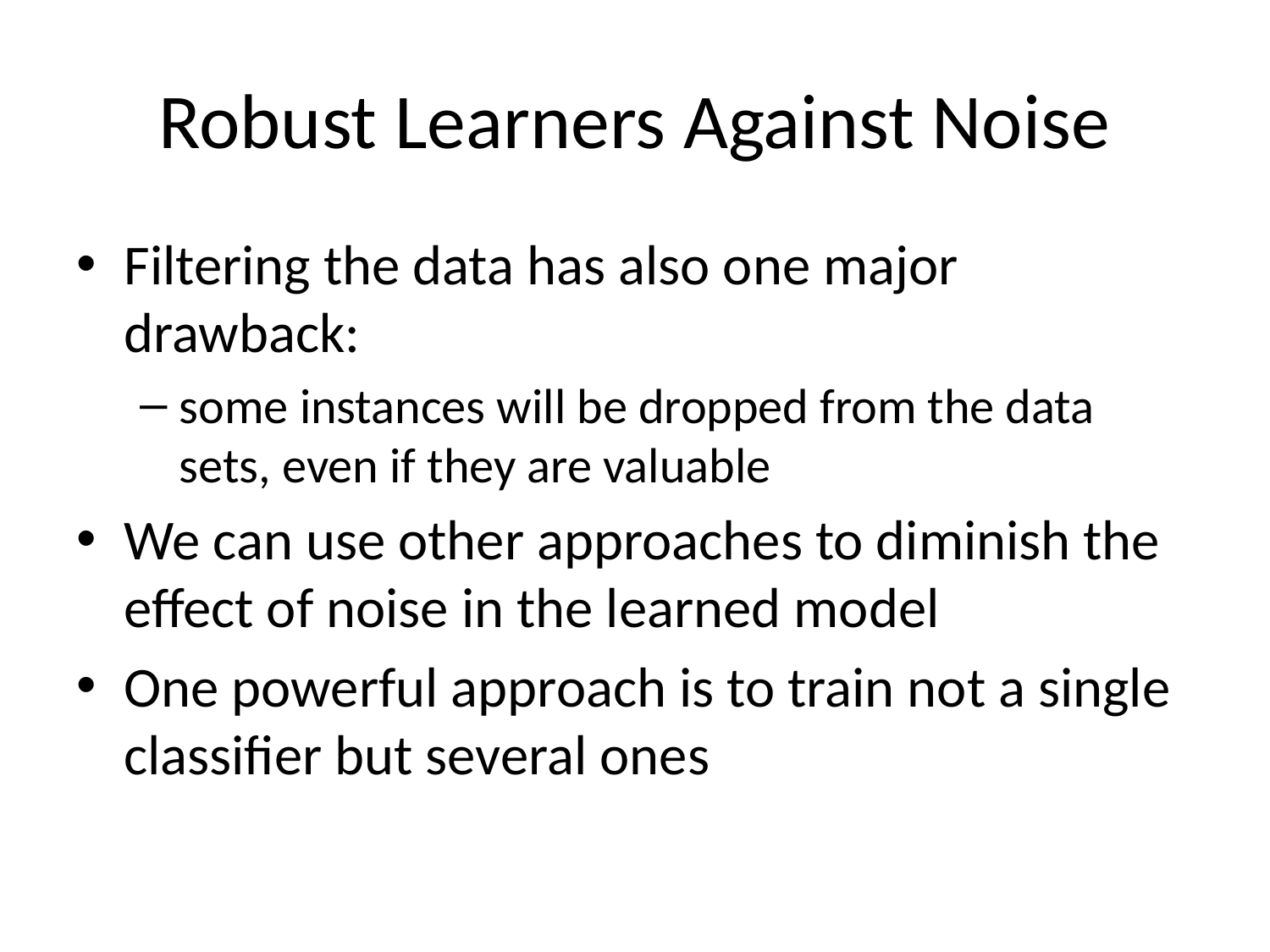

# Robust Learners Against Noise
Filtering the data has also one major drawback:
some instances will be dropped from the data sets, even if they are valuable
We can use other approaches to diminish the effect of noise in the learned model
One powerful approach is to train not a single classifier but several ones